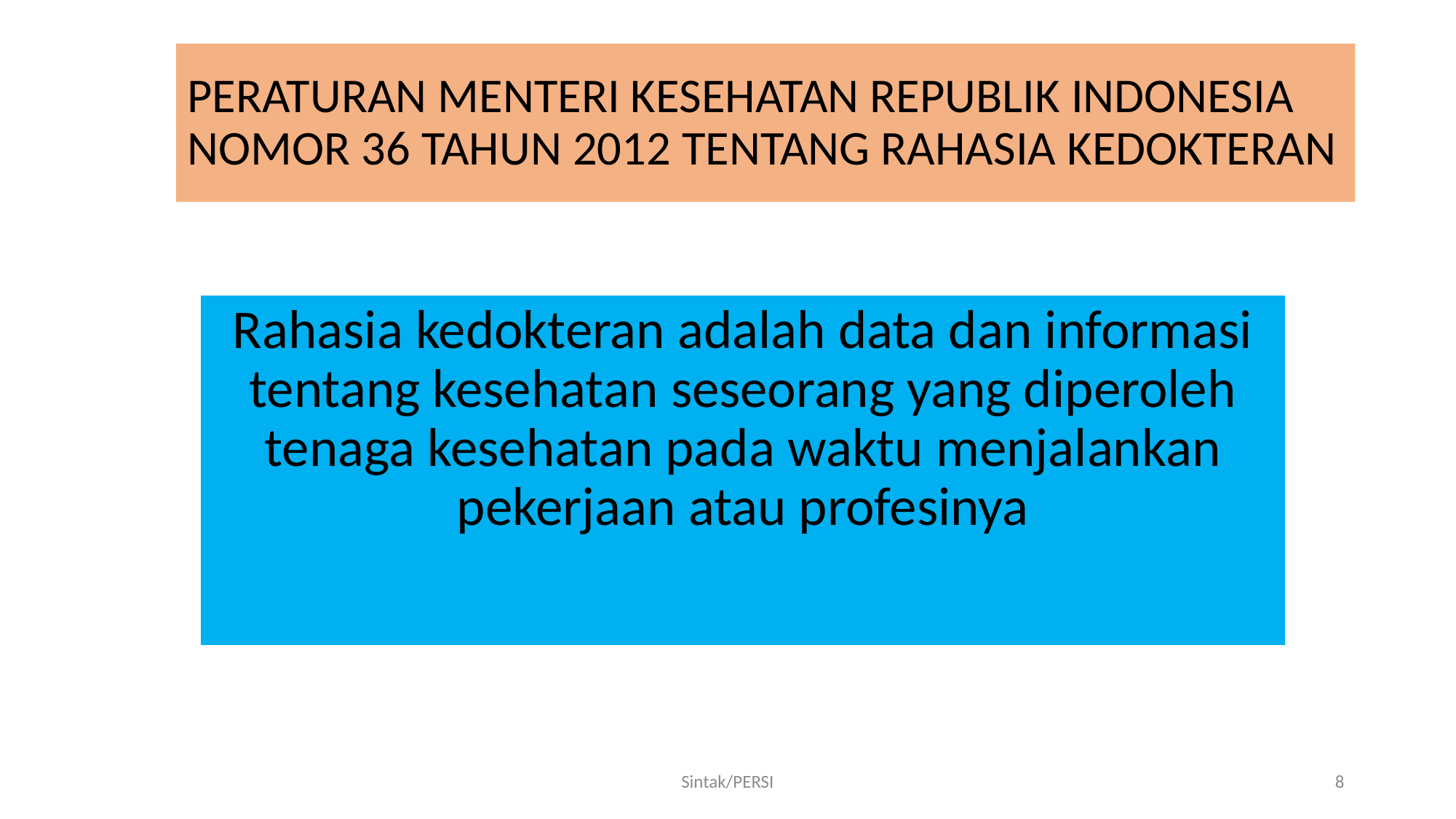

# PERATURAN MENTERI KESEHATAN REPUBLIK INDONESIA NOMOR 36 TAHUN 2012 TENTANG RAHASIA KEDOKTERAN
Rahasia kedokteran adalah data dan informasi tentang kesehatan seseorang yang diperoleh tenaga kesehatan pada waktu menjalankan pekerjaan atau profesinya
Sintak/PERSI
8